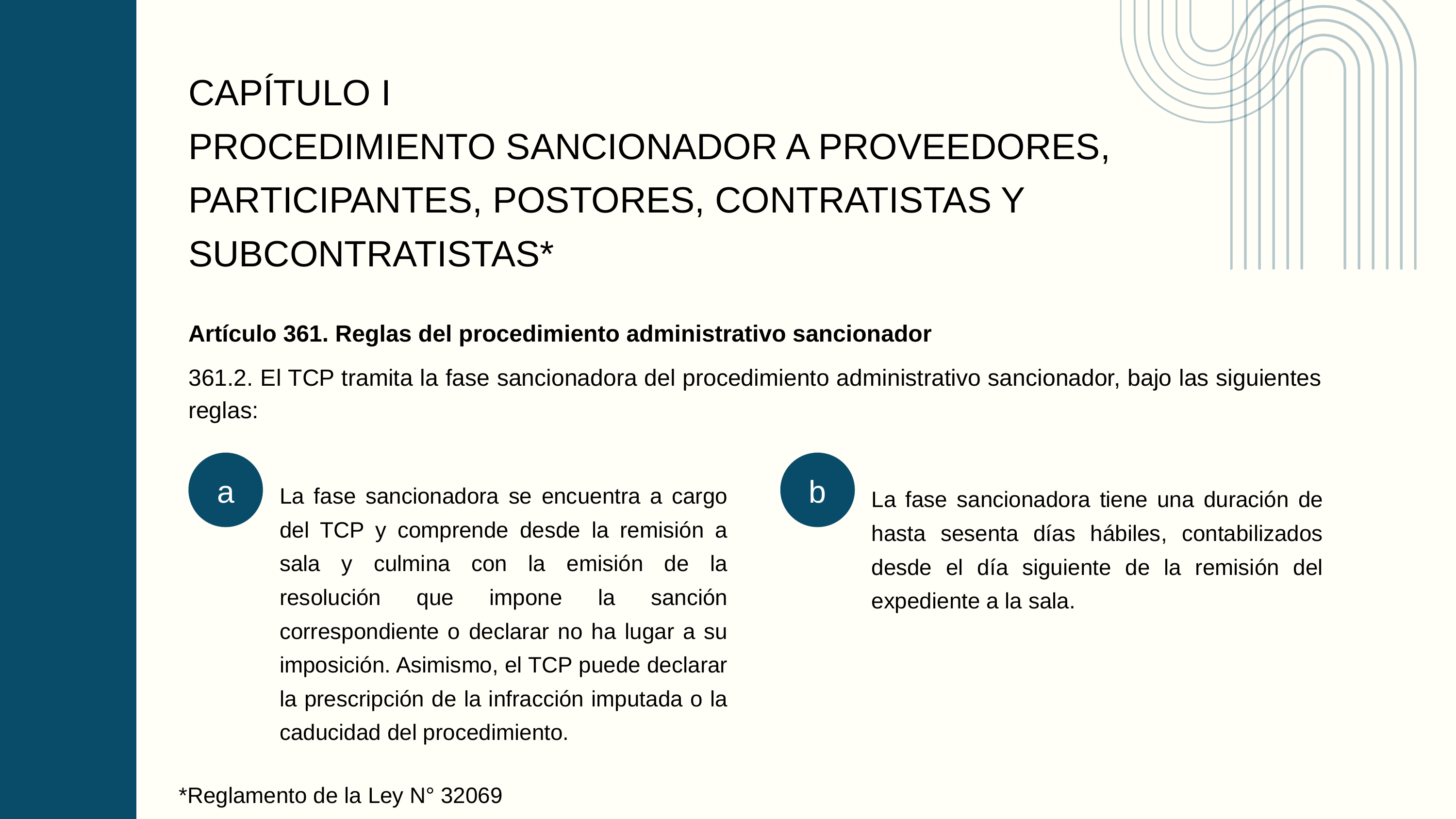

CAPÍTULO I
PROCEDIMIENTO SANCIONADOR A PROVEEDORES, PARTICIPANTES, POSTORES, CONTRATISTAS Y SUBCONTRATISTAS*
Artículo 361. Reglas del procedimiento administrativo sancionador
361.2. El TCP tramita la fase sancionadora del procedimiento administrativo sancionador, bajo las siguientes reglas:

a

b
La fase sancionadora se encuentra a cargo del TCP y comprende desde la remisión a sala y culmina con la emisión de la resolución que impone la sanción correspondiente o declarar no ha lugar a su imposición. Asimismo, el TCP puede declarar la prescripción de la infracción imputada o la caducidad del procedimiento.
La fase sancionadora tiene una duración de hasta sesenta días hábiles, contabilizados desde el día siguiente de la remisión del expediente a la sala.
*Reglamento de la Ley N° 32069